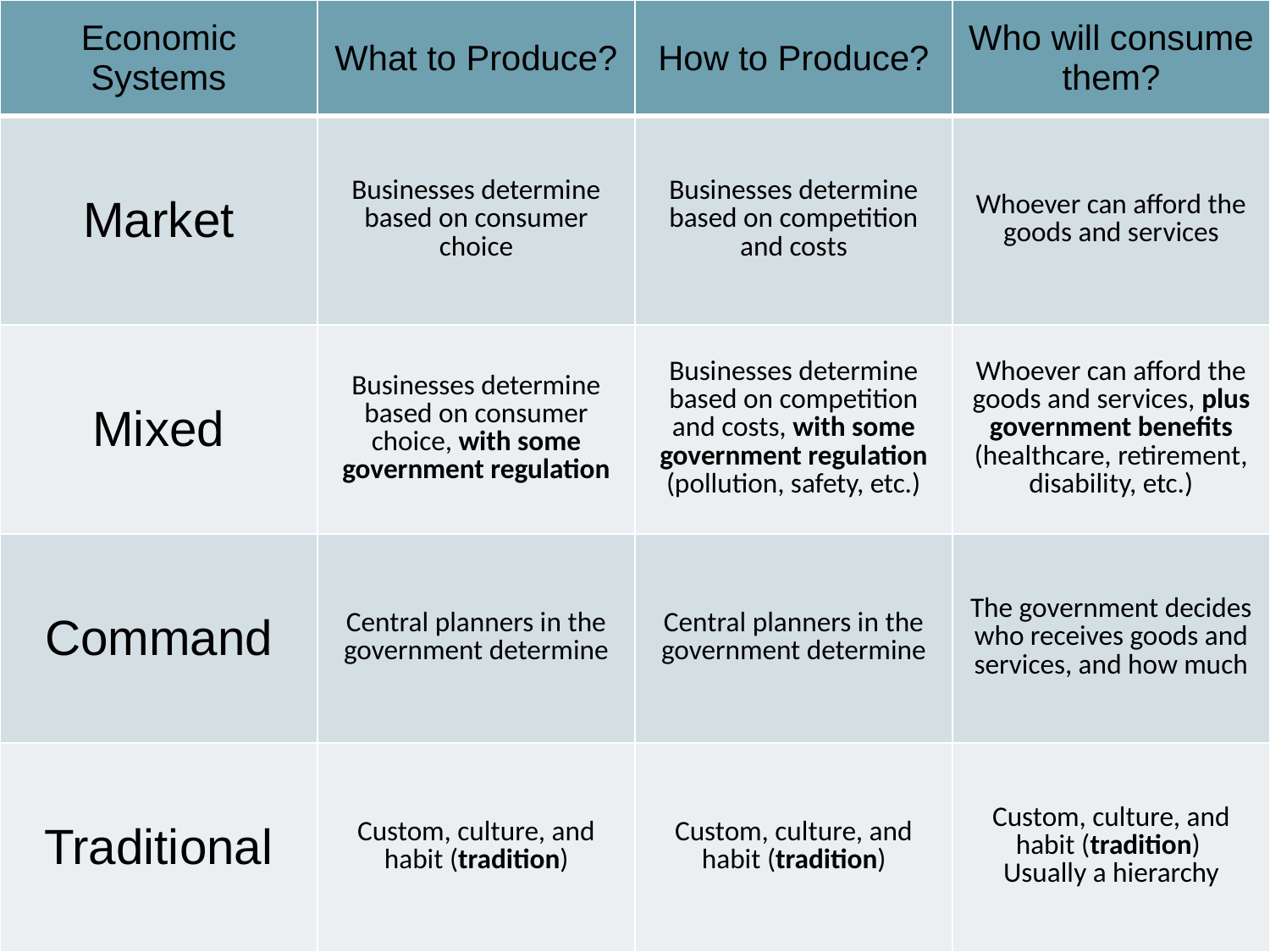

| Economic Systems | What to Produce? | How to Produce? | Who will consume them? |
| --- | --- | --- | --- |
| Market | Businesses determine based on consumer choice | Businesses determine based on competition and costs | Whoever can afford the goods and services |
| Mixed | Businesses determine based on consumer choice, with some government regulation | Businesses determine based on competition and costs, with some government regulation (pollution, safety, etc.) | Whoever can afford the goods and services, plus government benefits (healthcare, retirement, disability, etc.) |
| Command | Central planners in the government determine | Central planners in the government determine | The government decides who receives goods and services, and how much |
| Traditional | Custom, culture, and habit (tradition) | Custom, culture, and habit (tradition) | Custom, culture, and habit (tradition) Usually a hierarchy |